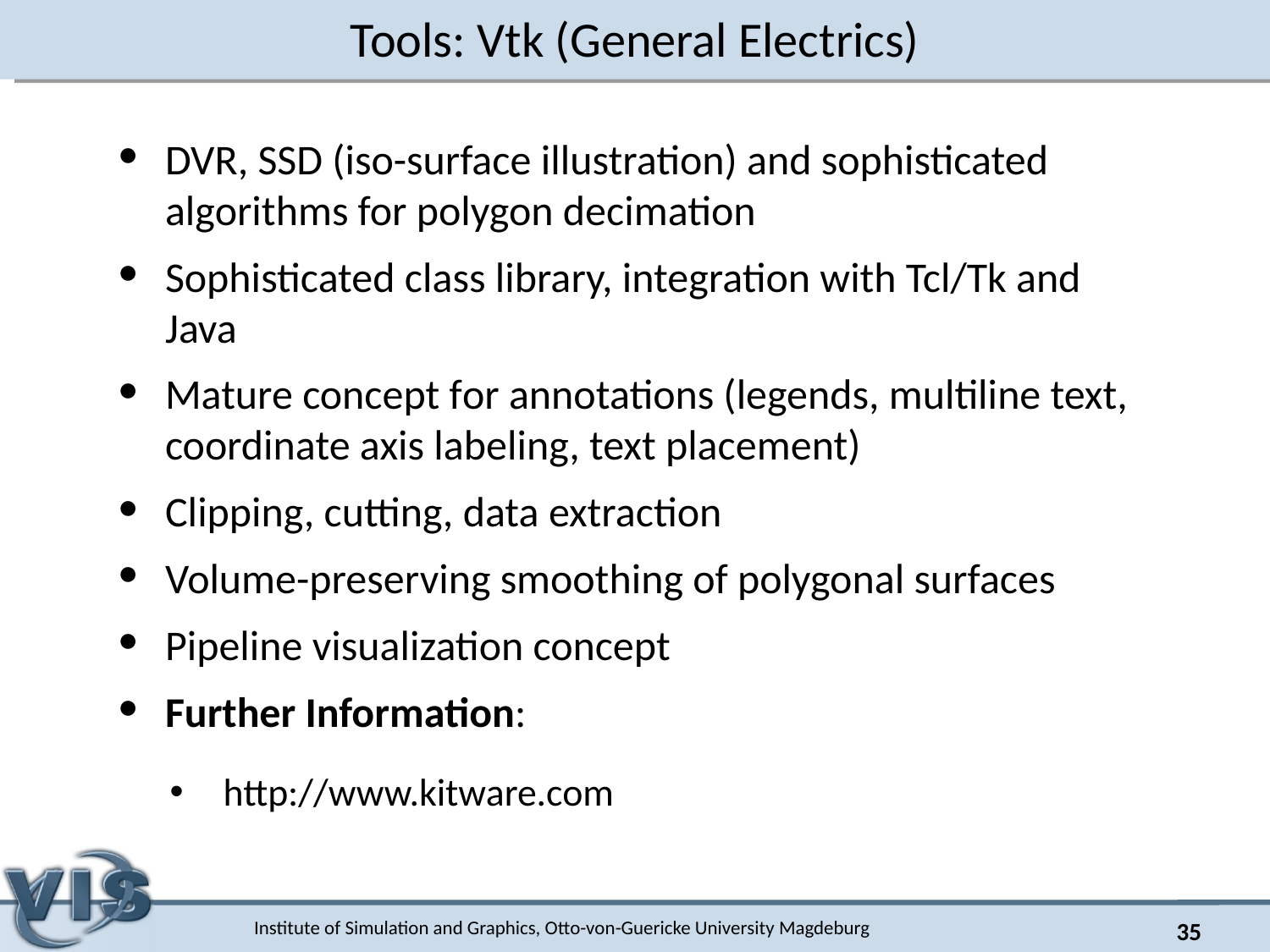

# Tools: Vtk (General Electrics)
DVR, SSD (iso-surface illustration) and sophisticated algorithms for polygon decimation
Sophisticated class library, integration with Tcl/Tk and Java
Mature concept for annotations (legends, multiline text, coordinate axis labeling, text placement)
Clipping, cutting, data extraction
Volume-preserving smoothing of polygonal surfaces
Pipeline visualization concept
Further Information:
http://www.kitware.com